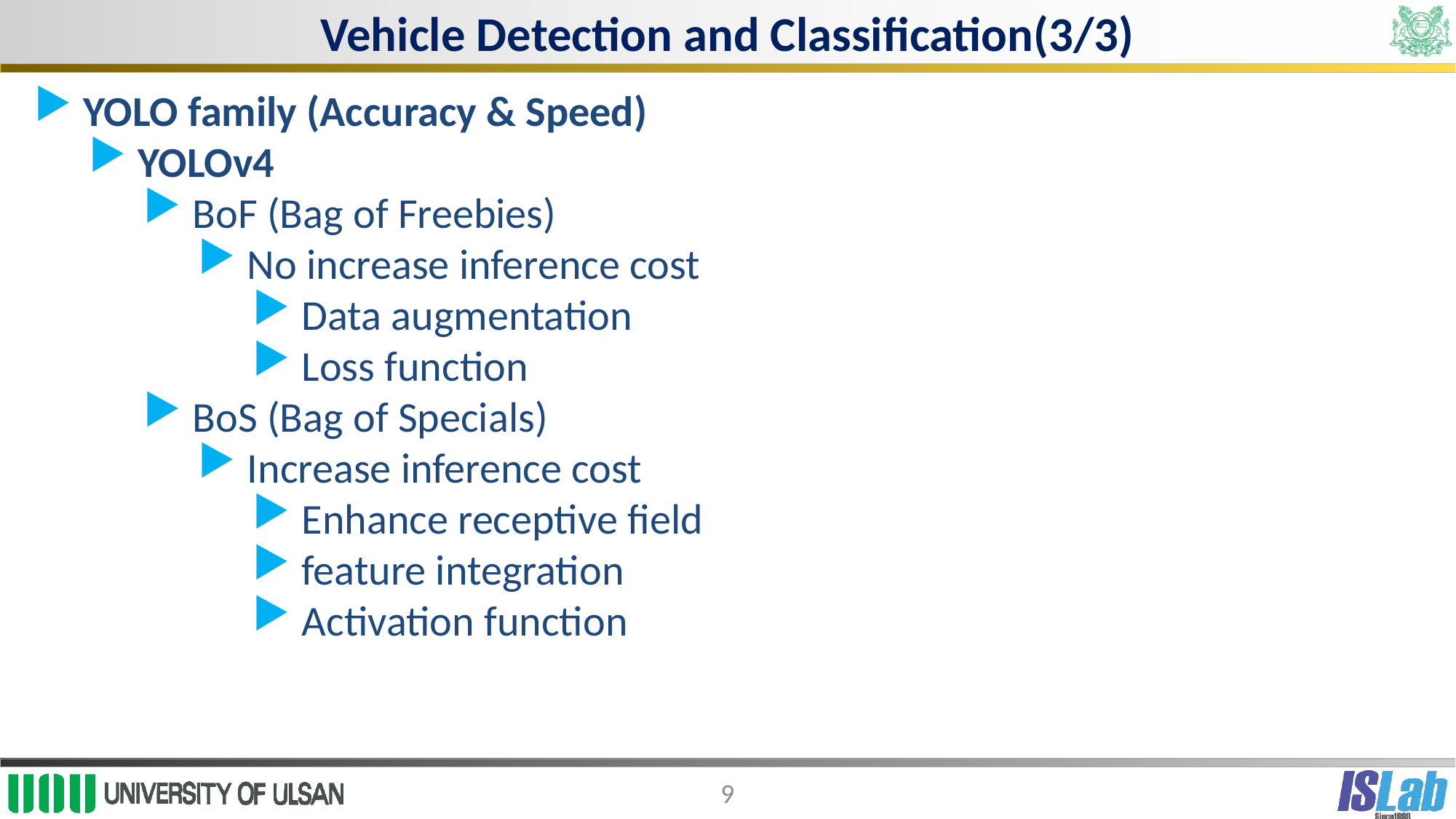

Vehicle Detection and Classification(3/3)
 YOLO family (Accuracy & Speed)
 YOLOv4
 BoF (Bag of Freebies)
 No increase inference cost
 Data augmentation
 Loss function
 BoS (Bag of Specials)
 Increase inference cost
 Enhance receptive field
 feature integration
 Activation function

9